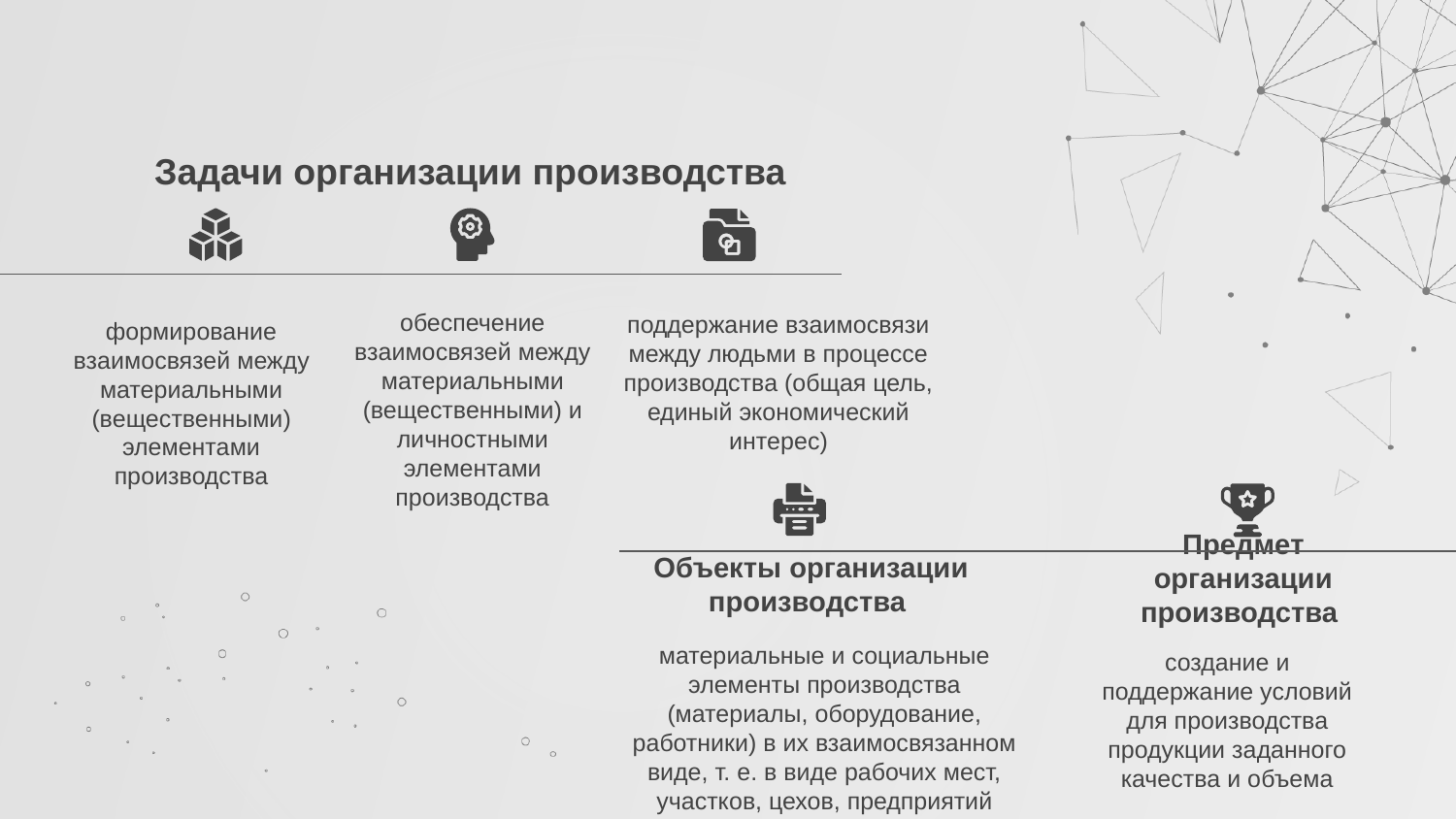

# Задачи организации производства

обеспечение взаимосвязей между материальными (вещественными) и личностными элементами производства
поддержание взаимосвязи между людьми в процессе производства (общая цель, единый экономический интерес)
формирование взаимосвязей между материальными (вещественными) элементами производства

Объекты организации производства
Предмет организации производства
материальные и социальные элементы производства (материалы, оборудование, работники) в их взаимосвязанном виде, т. е. в виде рабочих мест, участков, цехов, предприятий
создание и поддержание условий для производства продукции заданного качества и объема